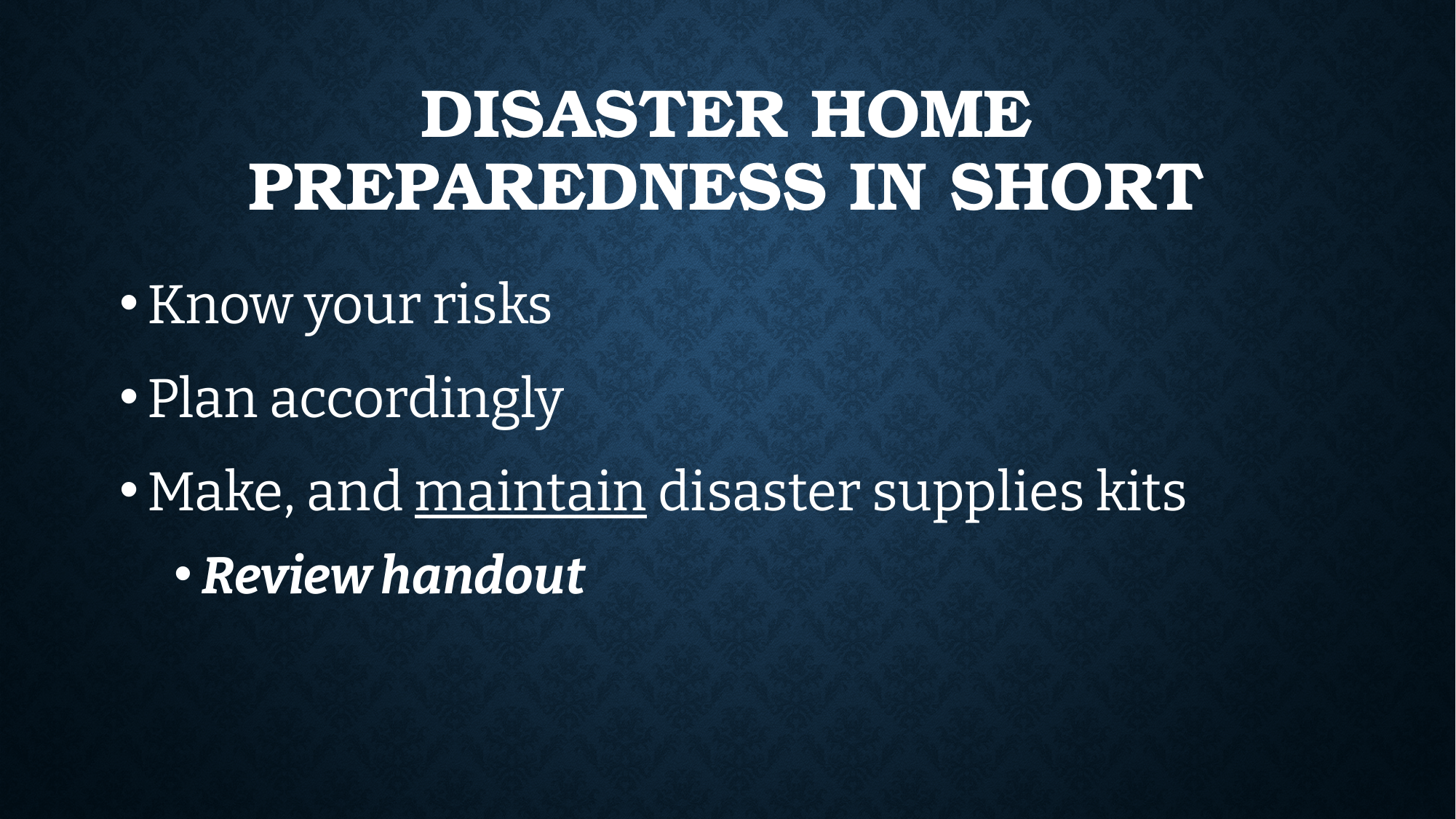

# Disaster Home preparedness in short
Know your risks
Plan accordingly
Make, and maintain disaster supplies kits
Review handout